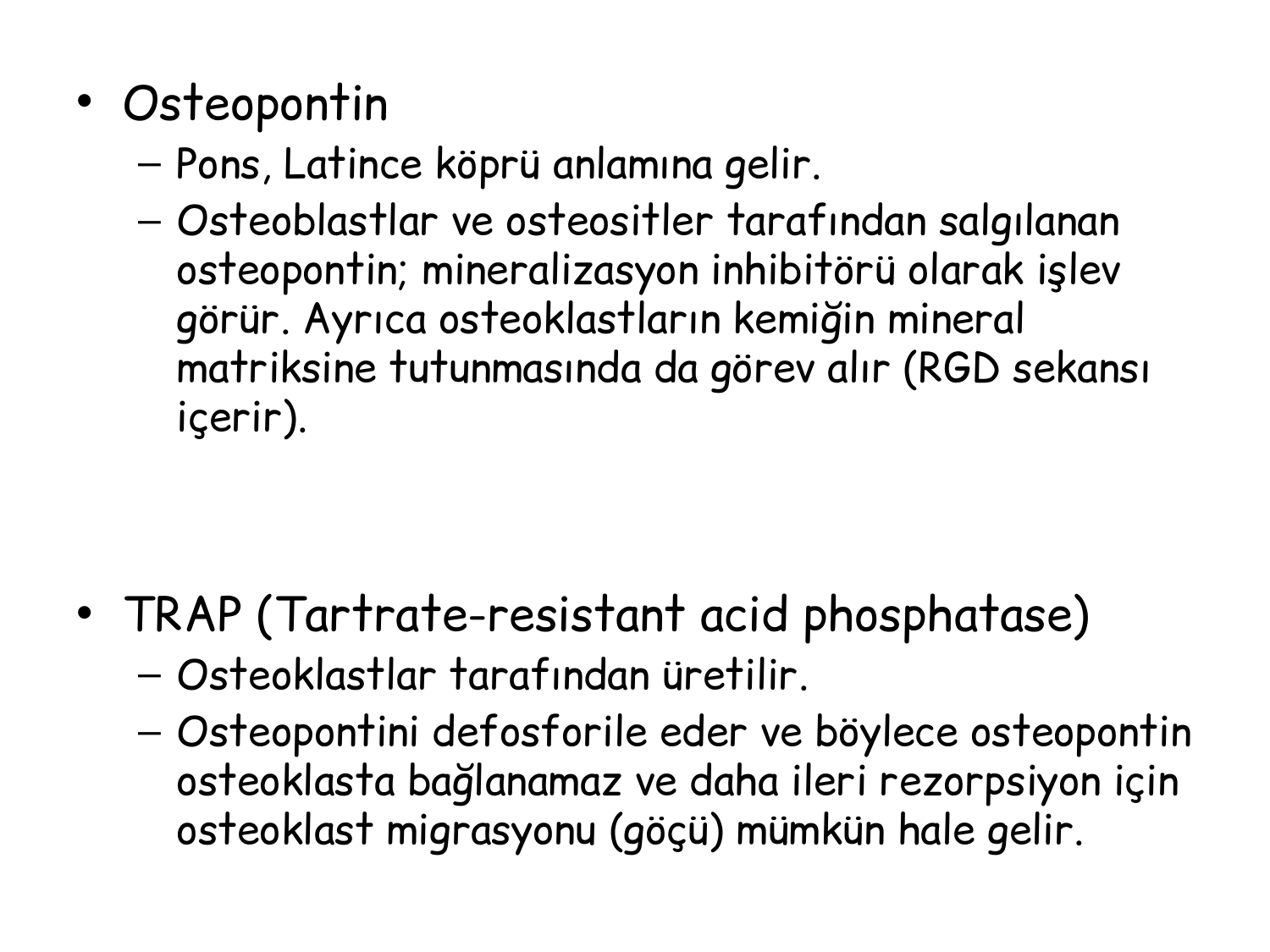

Osteopontin
Pons, Latince köprü anlamına gelir.
Osteoblastlar ve osteositler tarafından salgılanan osteopontin; mineralizasyon inhibitörü olarak işlev görür. Ayrıca osteoklastların kemiğin mineral matriksine tutunmasında da görev alır (RGD sekansı içerir).

TRAP (Tartrate-resistant acid phosphatase)
Osteoklastlar tarafından üretilir.
Osteopontini defosforile eder ve böylece osteopontin osteoklasta bağlanamaz ve daha ileri rezorpsiyon için osteoklast migrasyonu (göçü) mümkün hale gelir.